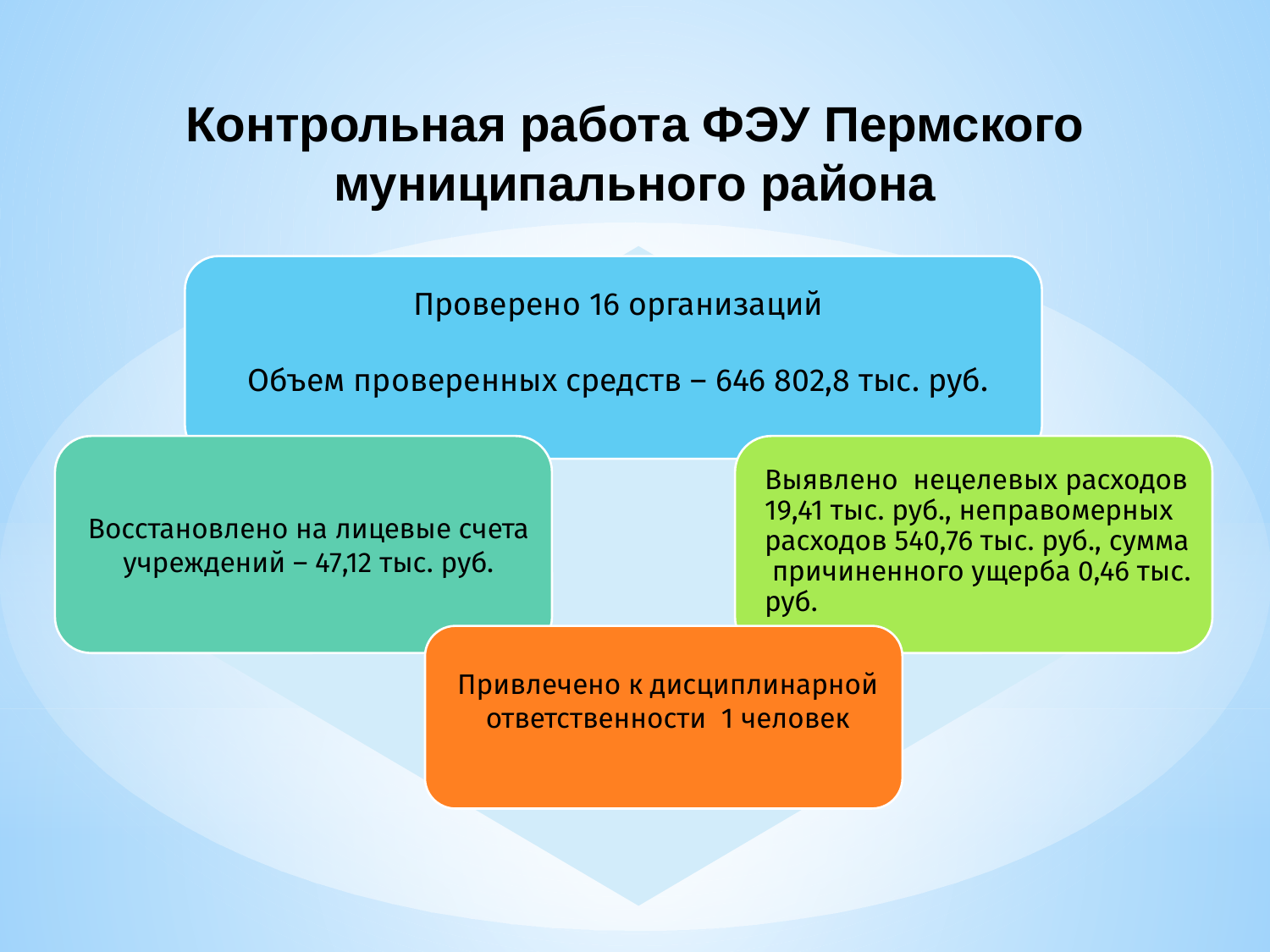

# Контрольная работа ФЭУ Пермского муниципального района
Проверено 16 организаций

Объем проверенных средств – 646 802,8 тыс. руб.

Выявлено  нецелевых расходов 19,41 тыс. руб., неправомерных расходов 540,76 тыс. руб., сумма  причиненного ущерба 0,46 тыс. руб.

Восстановлено на лицевые счета учреждений – 47,12 тыс. руб.
Привлечено к дисциплинарной ответственности  1 человек